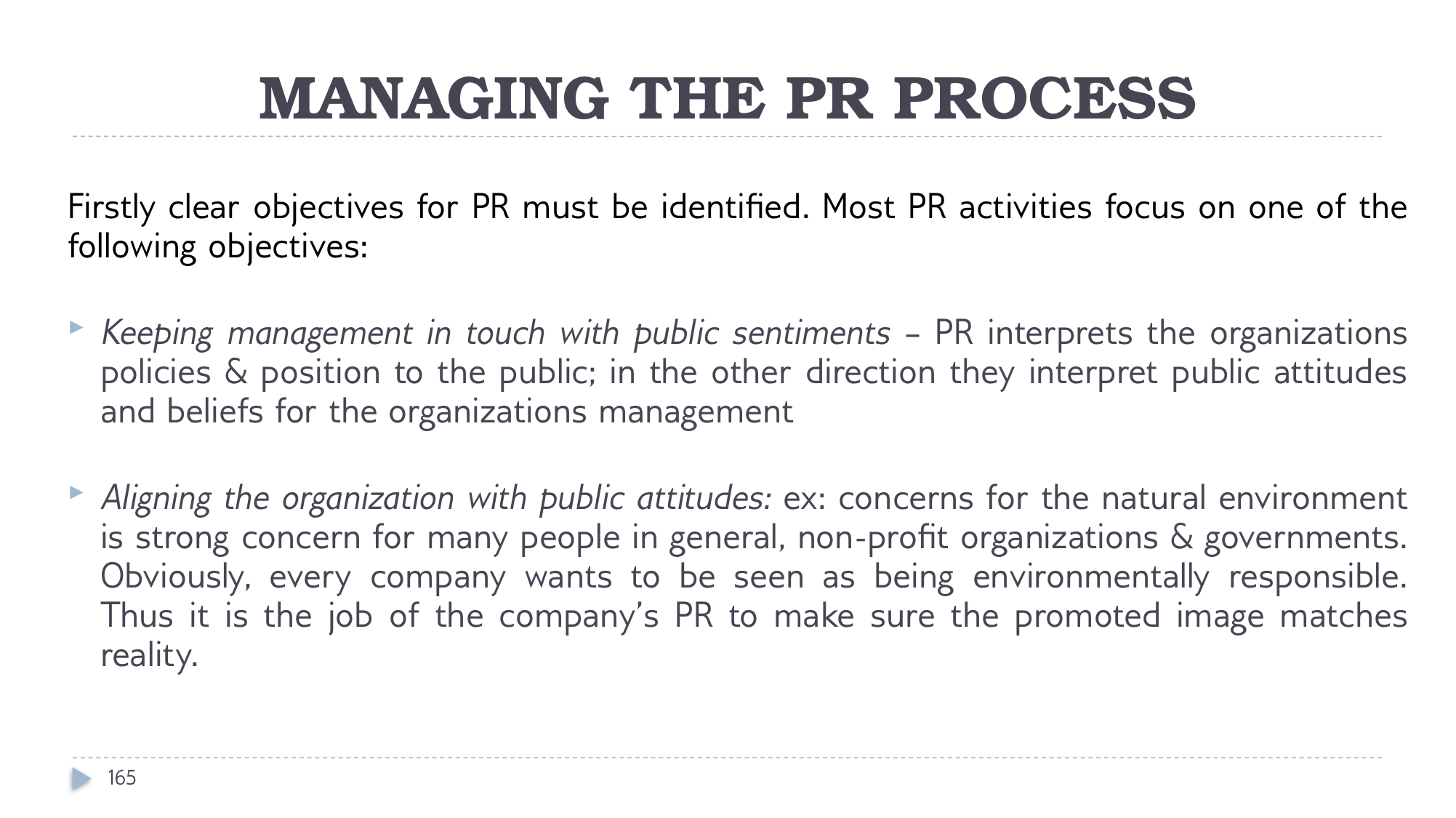

# MANAGING THE PR PROCESS
	Firstly clear objectives for PR must be identified. Most PR activities focus on one of the following objectives:

Keeping management in touch with public sentiments – PR interprets the organizations policies & position to the public; in the other direction they interpret public attitudes and beliefs for the organizations management

Aligning the organization with public attitudes: ex: concerns for the natural environment is strong concern for many people in general, non-profit organizations & governments. Obviously, every company wants to be seen as being environmentally responsible. Thus it is the job of the company’s PR to make sure the promoted image matches reality.
165